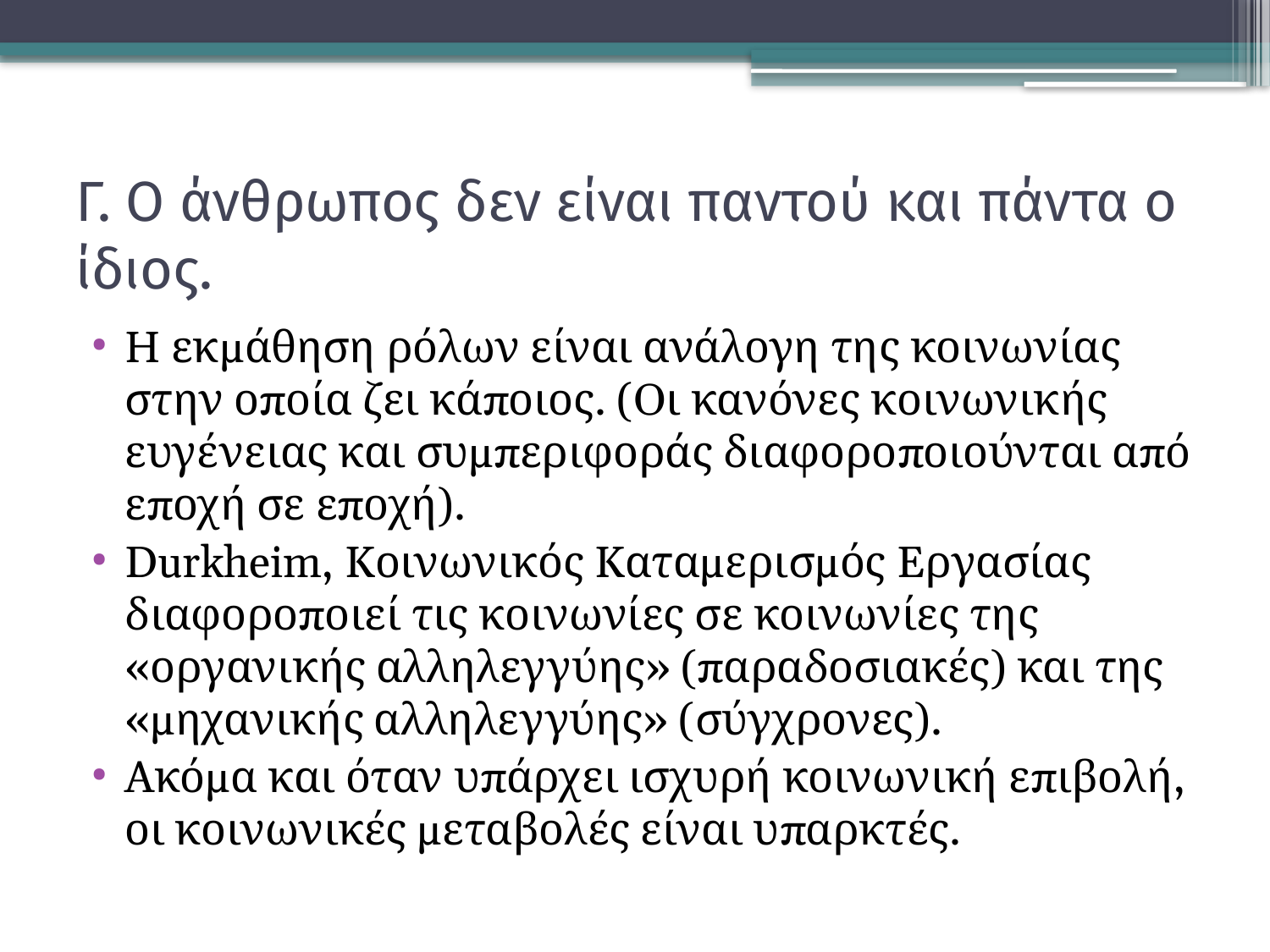

# Γ. Ο άνθρωπος δεν είναι παντού και πάντα ο ίδιος.
Η εκμάθηση ρόλων είναι ανάλογη της κοινωνίας στην οποία ζει κάποιος. (Οι κανόνες κοινωνικής ευγένειας και συμπεριφοράς διαφοροποιούνται από εποχή σε εποχή).
Durkheim, Κοινωνικός Καταμερισμός Εργασίας διαφοροποιεί τις κοινωνίες σε κοινωνίες της «οργανικής αλληλεγγύης» (παραδοσιακές) και της «μηχανικής αλληλεγγύης» (σύγχρονες).
Ακόμα και όταν υπάρχει ισχυρή κοινωνική επιβολή, οι κοινωνικές μεταβολές είναι υπαρκτές.